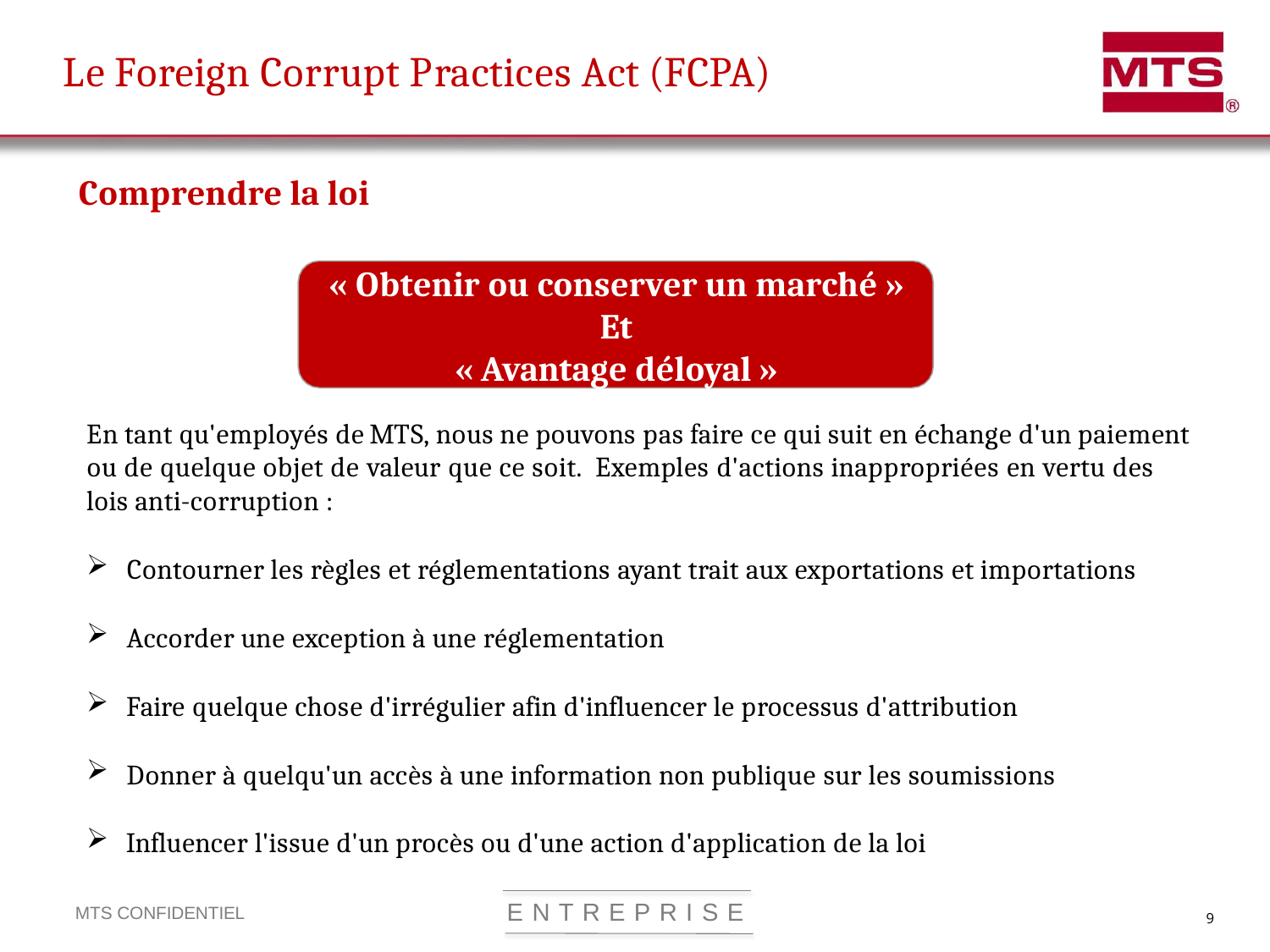

# Le Foreign Corrupt Practices Act (FCPA)
Comprendre la loi

« Obtenir ou conserver un marché »
Et
« Avantage déloyal »
En tant qu'employés de MTS, nous ne pouvons pas faire ce qui suit en échange d'un paiement  ou de quelque objet de valeur que ce soit. Exemples d'actions inappropriées en vertu des  lois anti-corruption :

Contourner les règles et réglementations ayant trait aux exportations et importations

Accorder une exception à une réglementation

Faire quelque chose d'irrégulier afin d'influencer le processus d'attribution

Donner à quelqu'un accès à une information non publique sur les soumissions

Influencer l'issue d'un procès ou d'une action d'application de la loi

E N T R E P R I S E
MTS CONFIDENTIEL
9